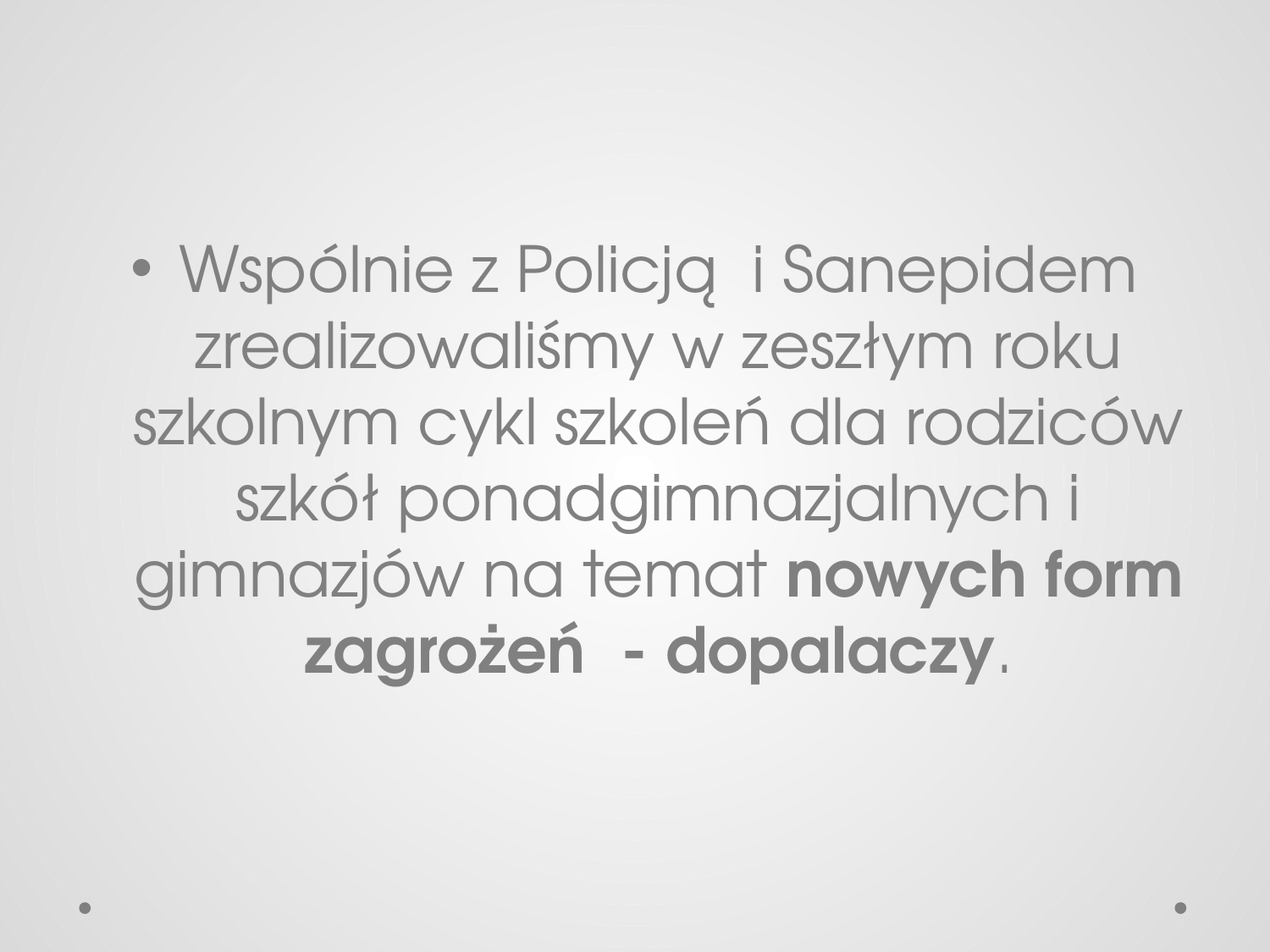

#
Wspólnie z Policją  i Sanepidem zrealizowaliśmy w zeszłym roku szkolnym cykl szkoleń dla rodziców szkół ponadgimnazjalnych i gimnazjów na temat nowych form zagrożeń  - dopalaczy.